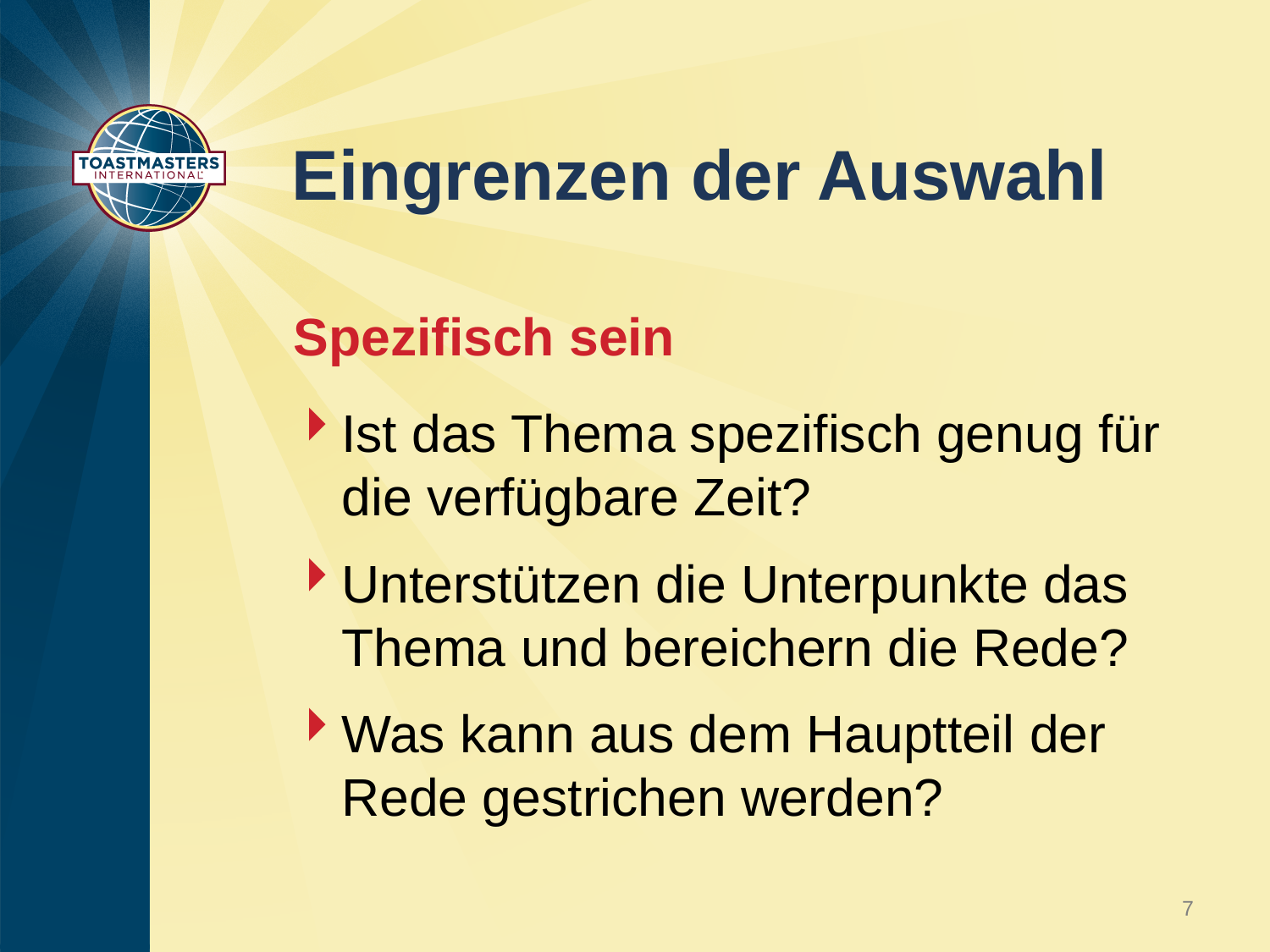

# Eingrenzen der Auswahl
Spezifisch sein
Ist das Thema spezifisch genug für die verfügbare Zeit?
Unterstützen die Unterpunkte das Thema und bereichern die Rede?
Was kann aus dem Hauptteil der Rede gestrichen werden?

7